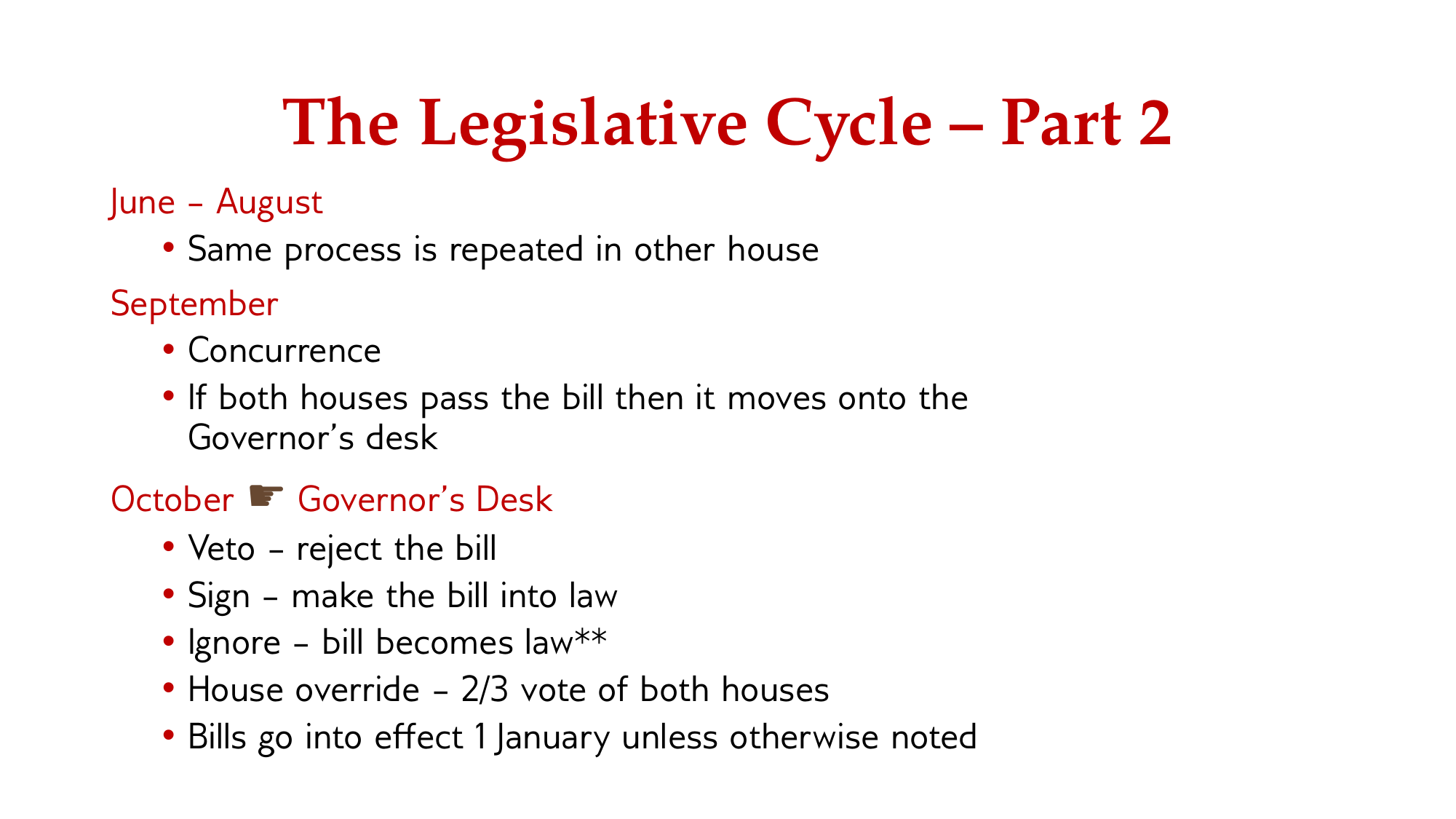

# The Legislative Cycle – Part 2
June – August
Same process is repeated in other house
September
Concurrence
If both houses pass the bill then it moves onto the Governor’s desk
October ☛ Governor’s Desk
Veto – reject the bill
Sign – make the bill into law
Ignore – bill becomes law**
House override – 2/3 vote of both houses
Bills go into effect 1 January unless otherwise noted